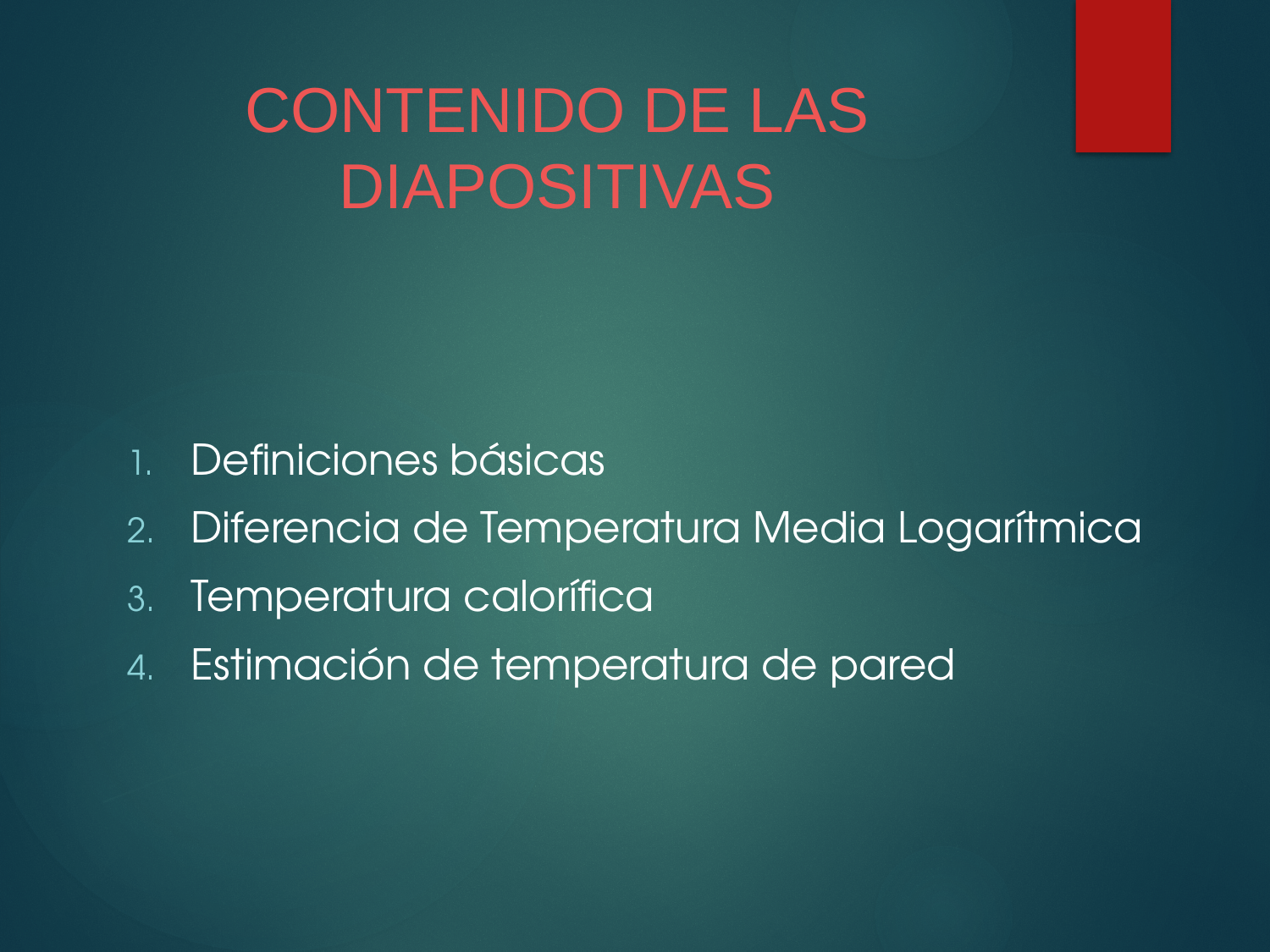

# CONTENIDO DE LAS DIAPOSITIVAS
Definiciones básicas
Diferencia de Temperatura Media Logarítmica
Temperatura calorífica
Estimación de temperatura de pared